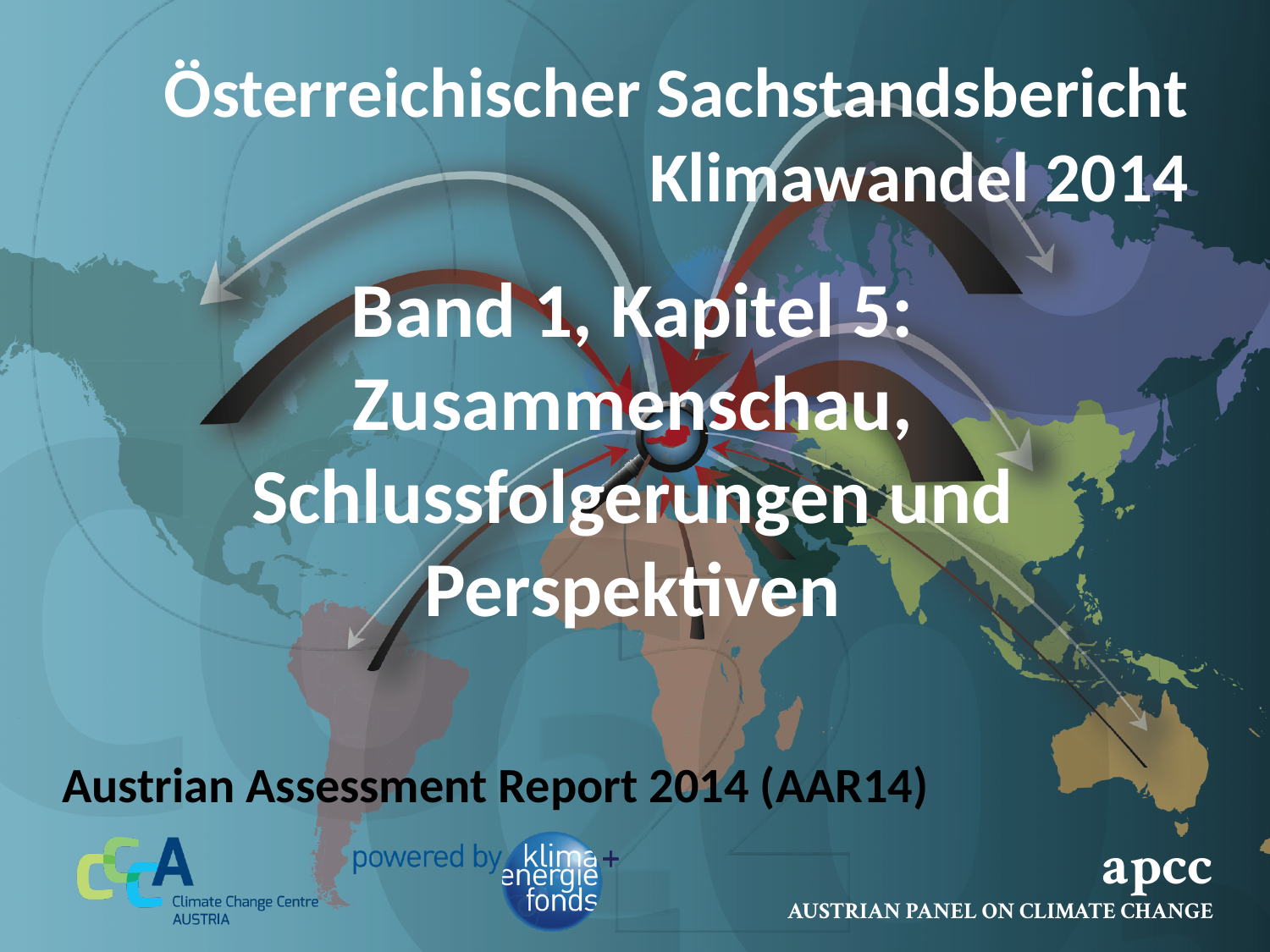

# Band 1, Kapitel 5: Zusammenschau, Schlussfolgerungen und Perspektiven